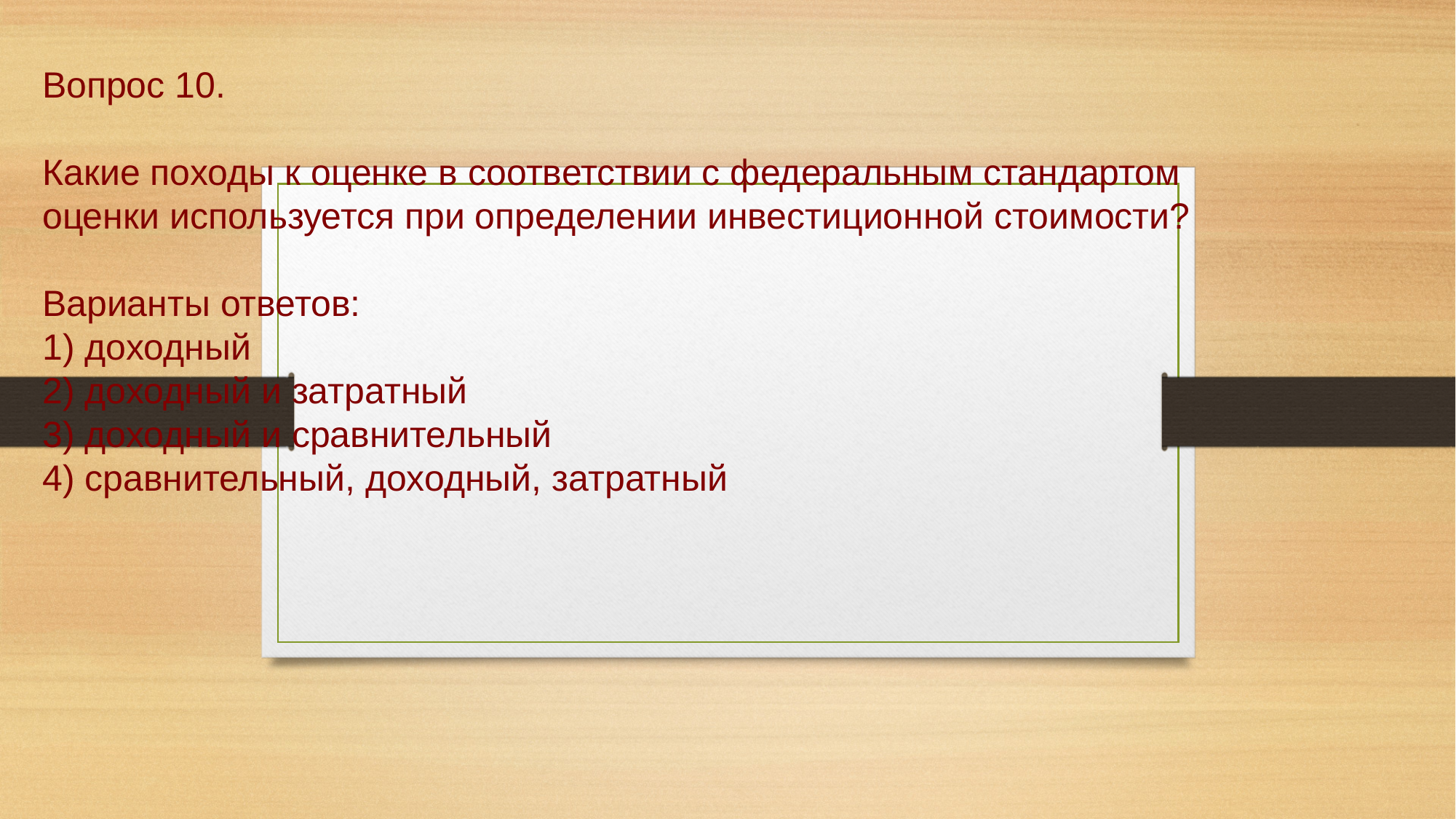

# Вопрос 10. Какие походы к оценке в соответствии с федеральным стандартом оценки используется при определении инвестиционной стоимости? Варианты ответов: 1) доходный 2) доходный и затратный 3) доходный и сравнительный 4) сравнительный, доходный, затратный